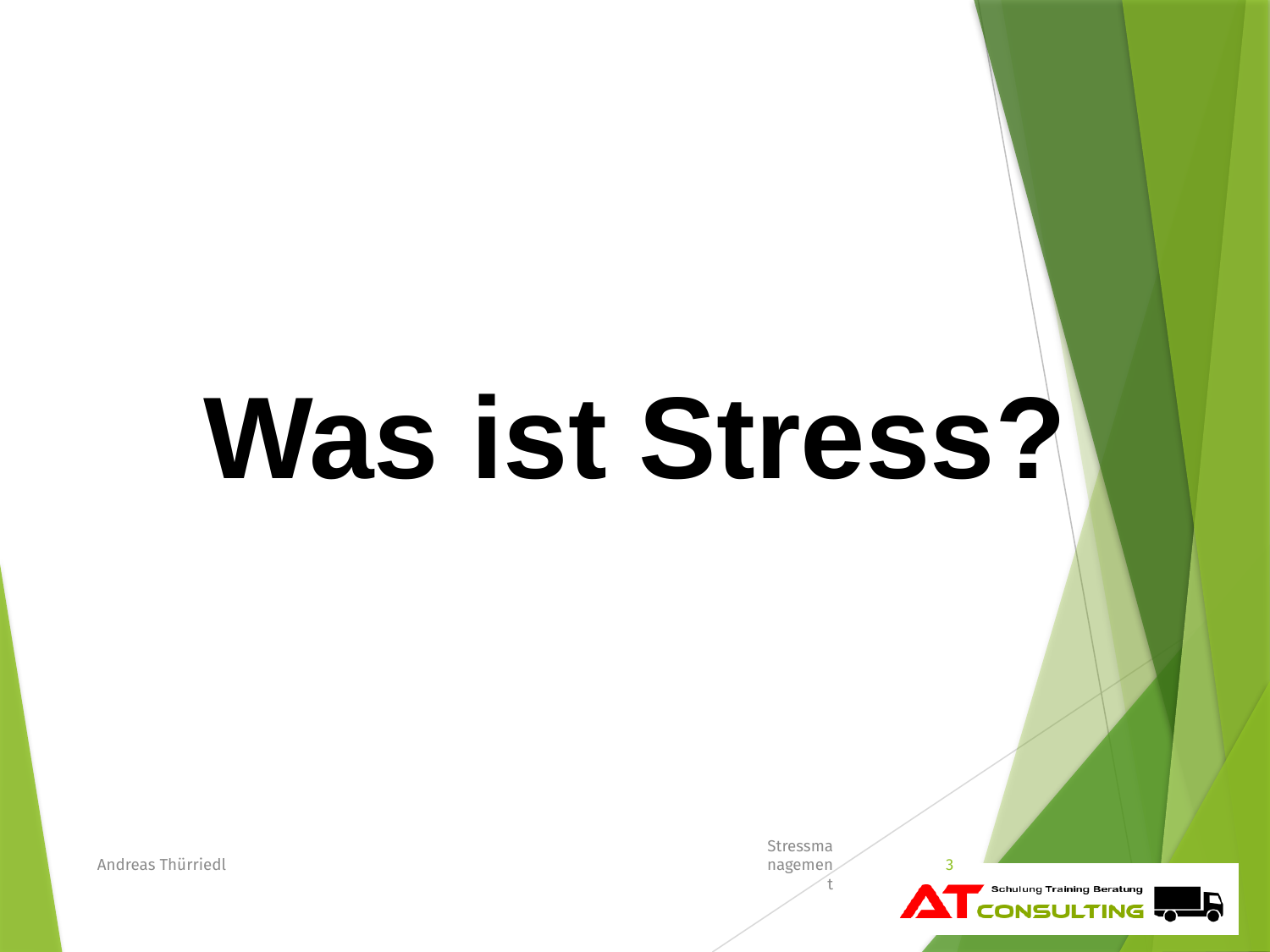

# Was ist Stress?
Andreas Thürriedl
Stressmanagement
3